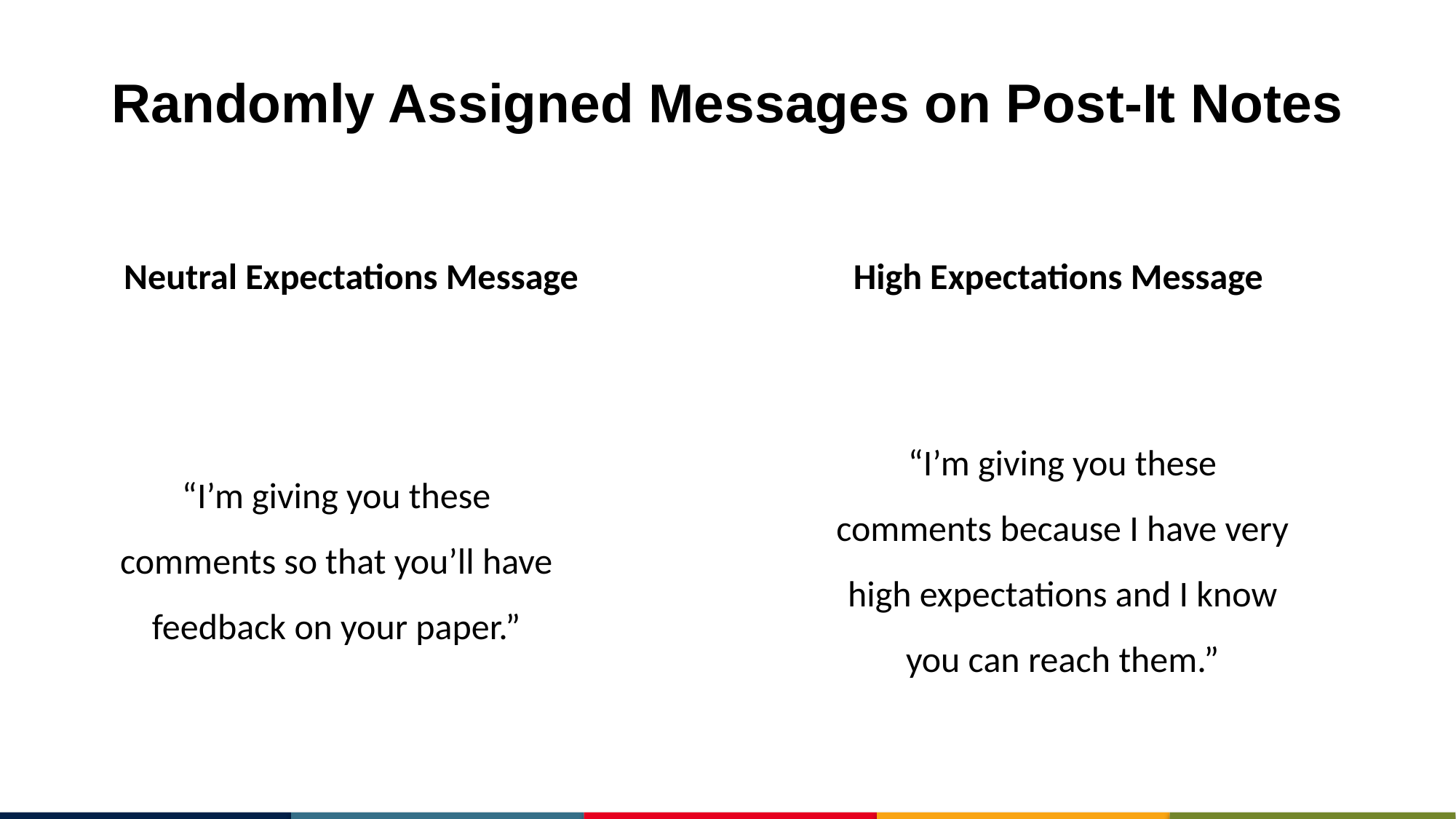

# Randomly Assigned Messages on Post-It Notes

Neutral Expectations Message
High Expectations Message
“I’m giving you these comments so that you’ll have feedback on your paper.”
“I’m giving you these comments because I have very high expectations and I know you can reach them.”